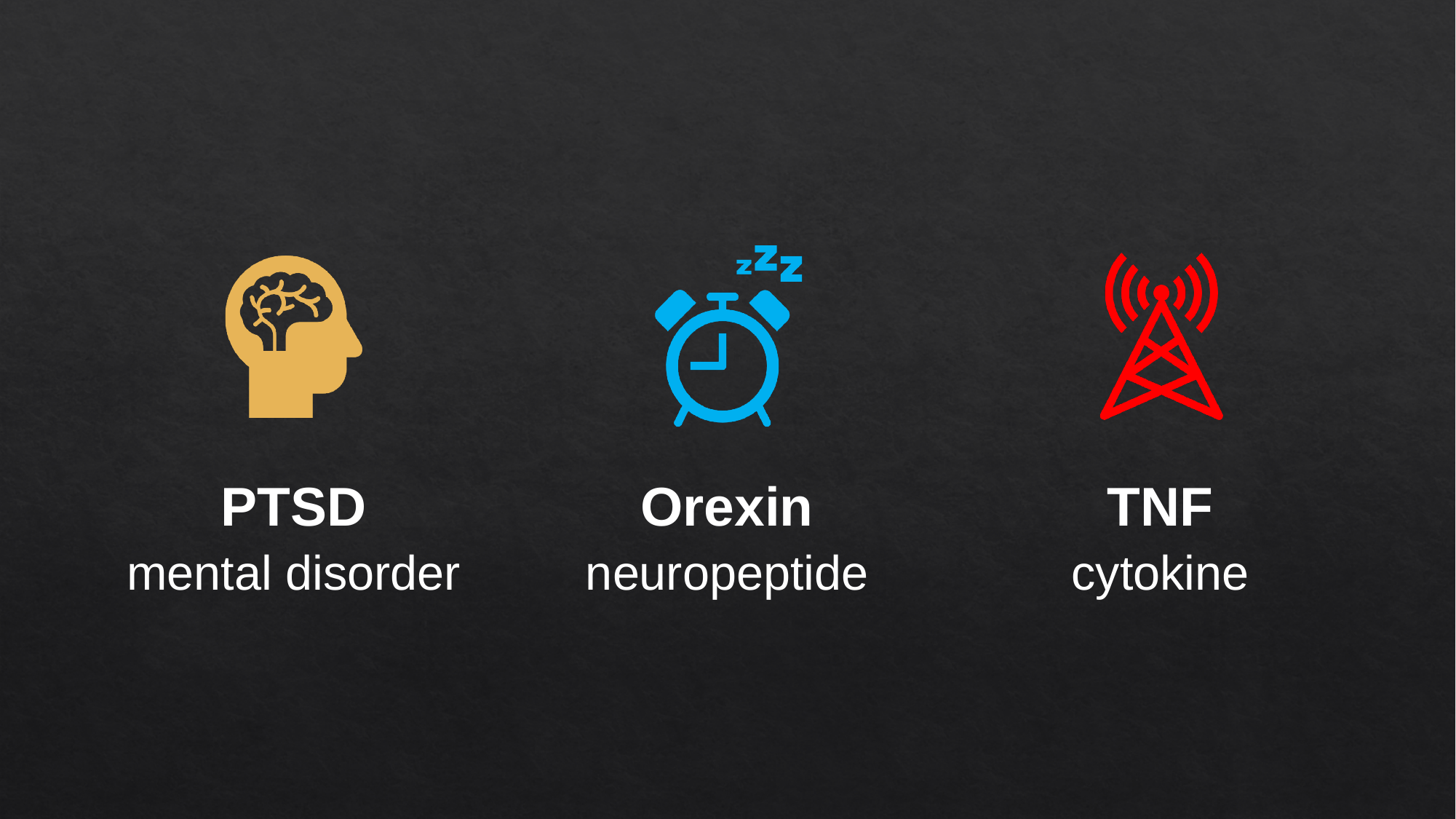

PTSD
mental disorder
Orexin
neuropeptide
TNF
cytokine